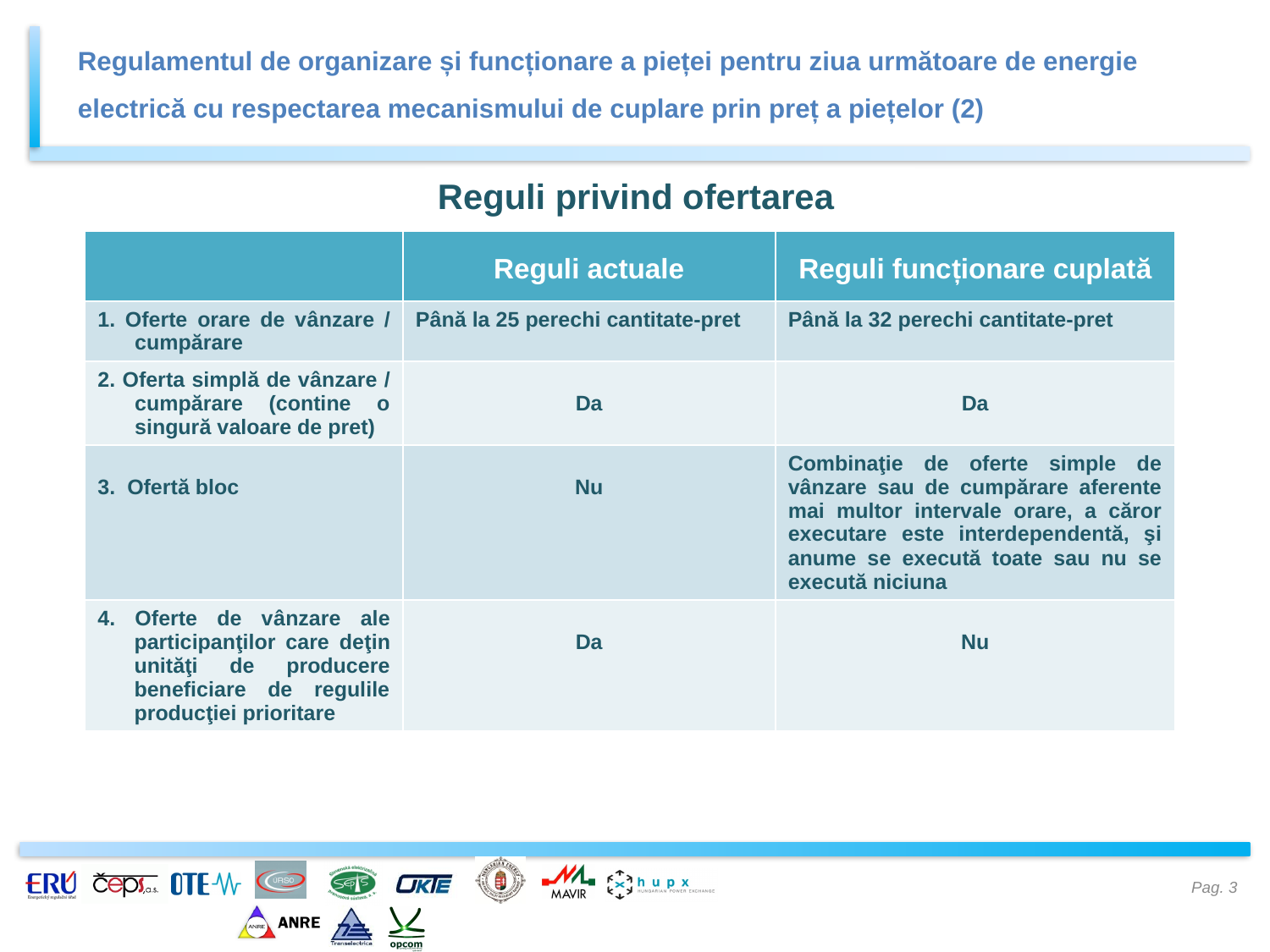

# Regulamentul de organizare și funcționare a pieței pentru ziua următoare de energie  electrică cu respectarea mecanismului de cuplare prin preț a piețelor (2)
Reguli privind ofertarea

|  | Reguli actuale | Reguli funcționare cuplată |
| --- | --- | --- |
| 1. Oferte orare de vânzare / cumpărare | Până la 25 perechi cantitate-pret | Până la 32 perechi cantitate-pret |
| 2. Oferta simplă de vânzare / cumpărare (contine o singură valoare de pret) | Da | Da |
| 3. Ofertă bloc | Nu | Combinaţie de oferte simple de vânzare sau de cumpărare aferente mai multor intervale orare, a căror executare este interdependentă, şi anume se execută toate sau nu se execută niciuna |
| 4. Oferte de vânzare ale participanţilor care deţin unităţi de producere beneficiare de regulile producţiei prioritare | Da | Nu |
Pag. 3